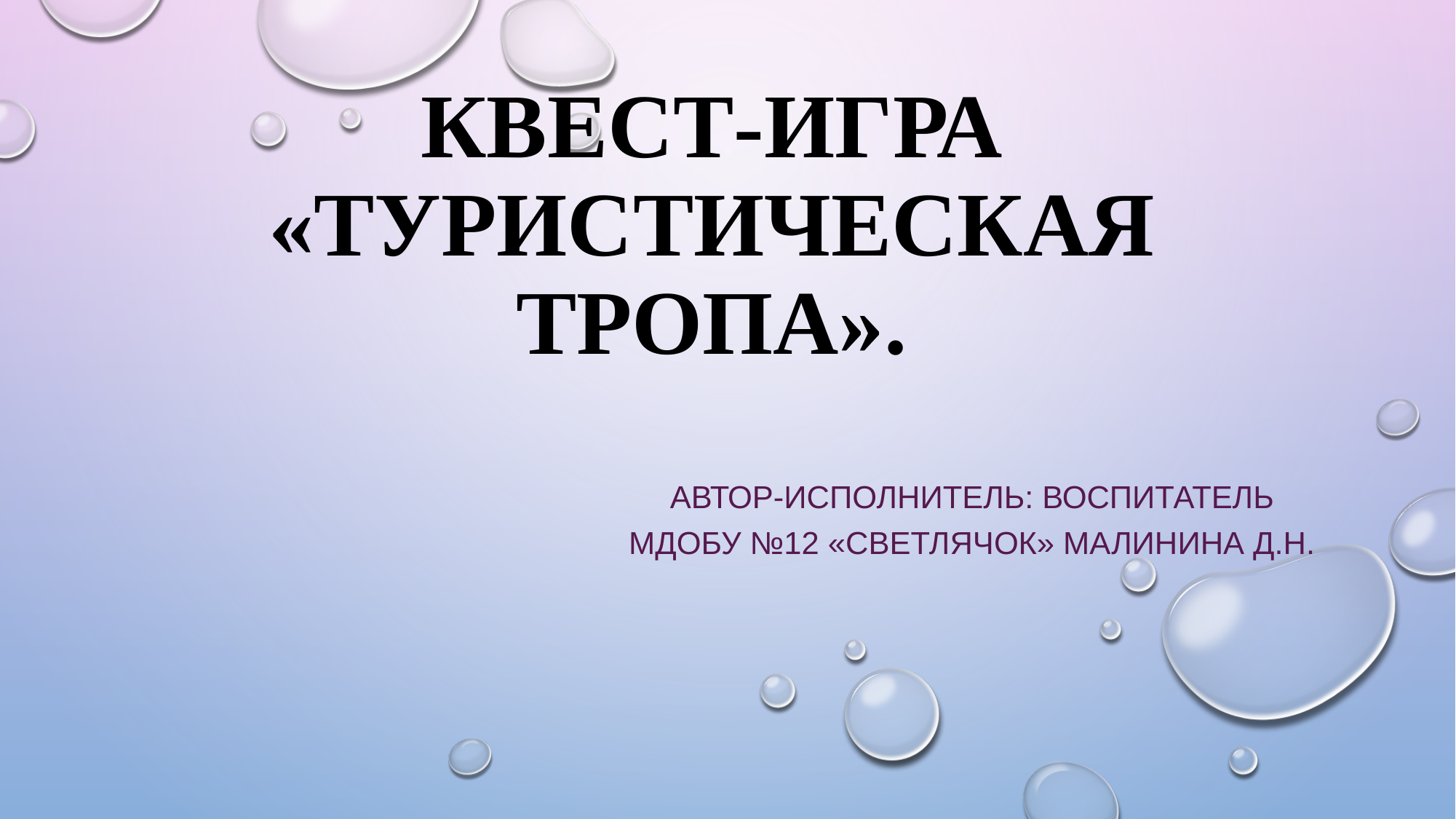

# Квест-игра «Туристическая тропа».
Автор-исполнитель: воспитатель МДОБУ №12 «Светлячок» Малинина Д.Н.